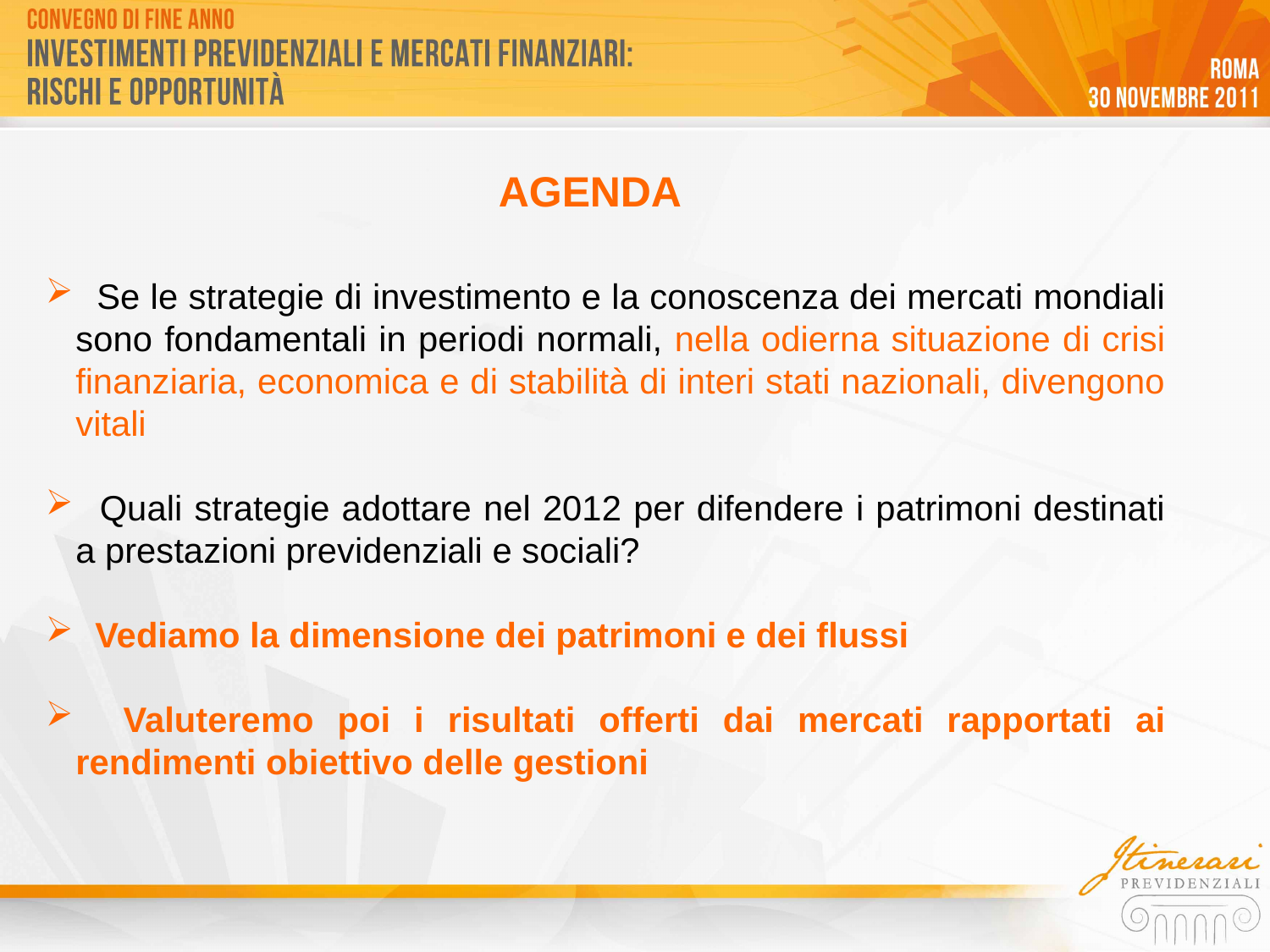

AGENDA
  Se le strategie di investimento e la conoscenza dei mercati mondiali sono fondamentali in periodi normali, nella odierna situazione di crisi finanziaria, economica e di stabilità di interi stati nazionali, divengono vitali

  Quali strategie adottare nel 2012 per difendere i patrimoni destinati a prestazioni previdenziali e sociali?

  Vediamo la dimensione dei patrimoni e dei flussi

  Valuteremo poi i risultati offerti dai mercati rapportati ai rendimenti obiettivo delle gestioni